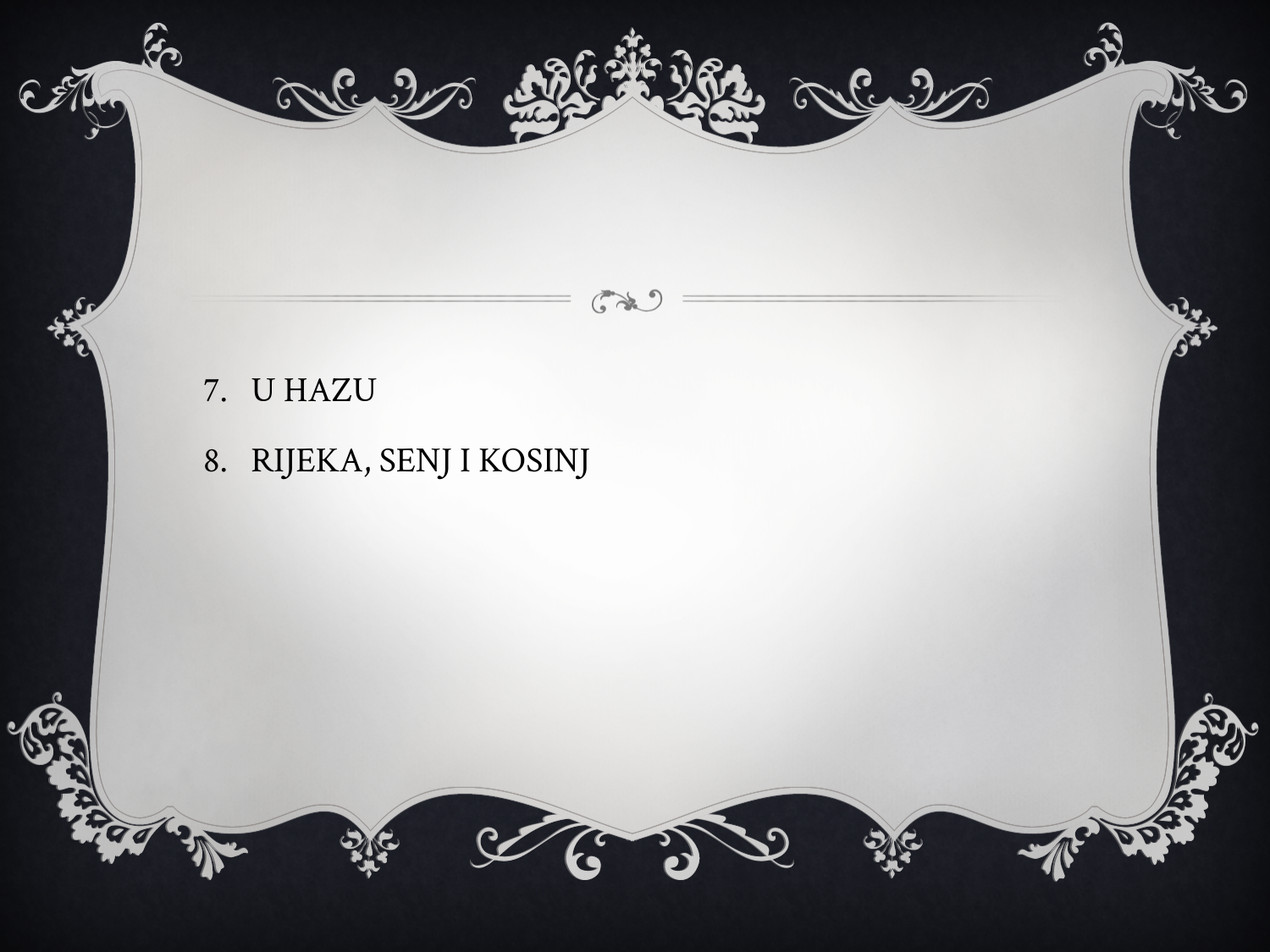

#
U HAZU
RIJEKA, SENJ I KOSINJ